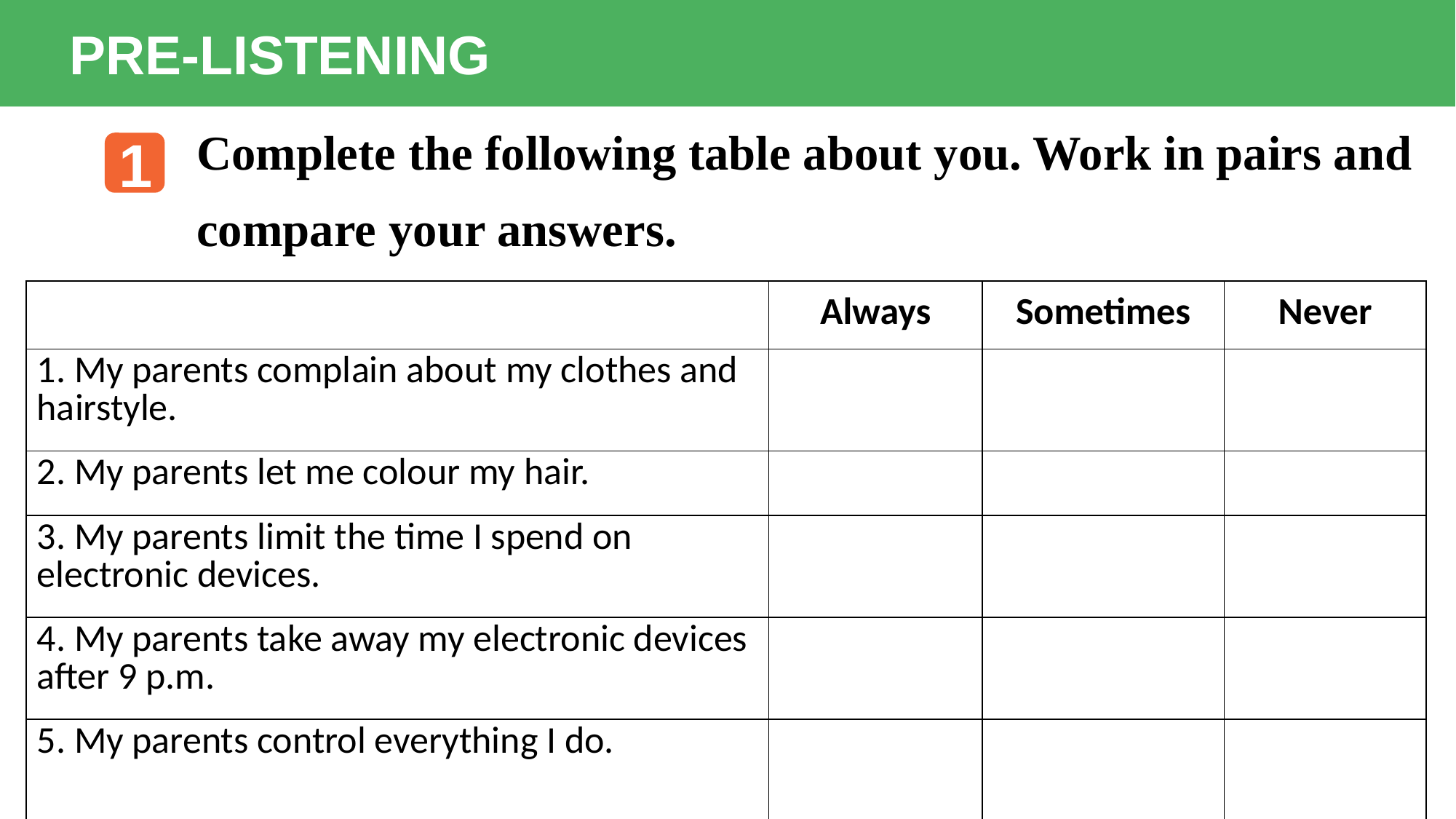

PRE-LISTENING
Complete the following table about you. Work in pairs and compare your answers.
1

|  | Always | Sometimes | Never |
| --- | --- | --- | --- |
| 1. My parents complain about my clothes and hairstyle. |  |  |  |
| 2. My parents let me colour my hair. |  |  |  |
| 3. My parents limit the time I spend on electronic devices. |  |  |  |
| 4. My parents take away my electronic devices after 9 p.m. |  |  |  |
| 5. My parents control everything I do. |  |  |  |